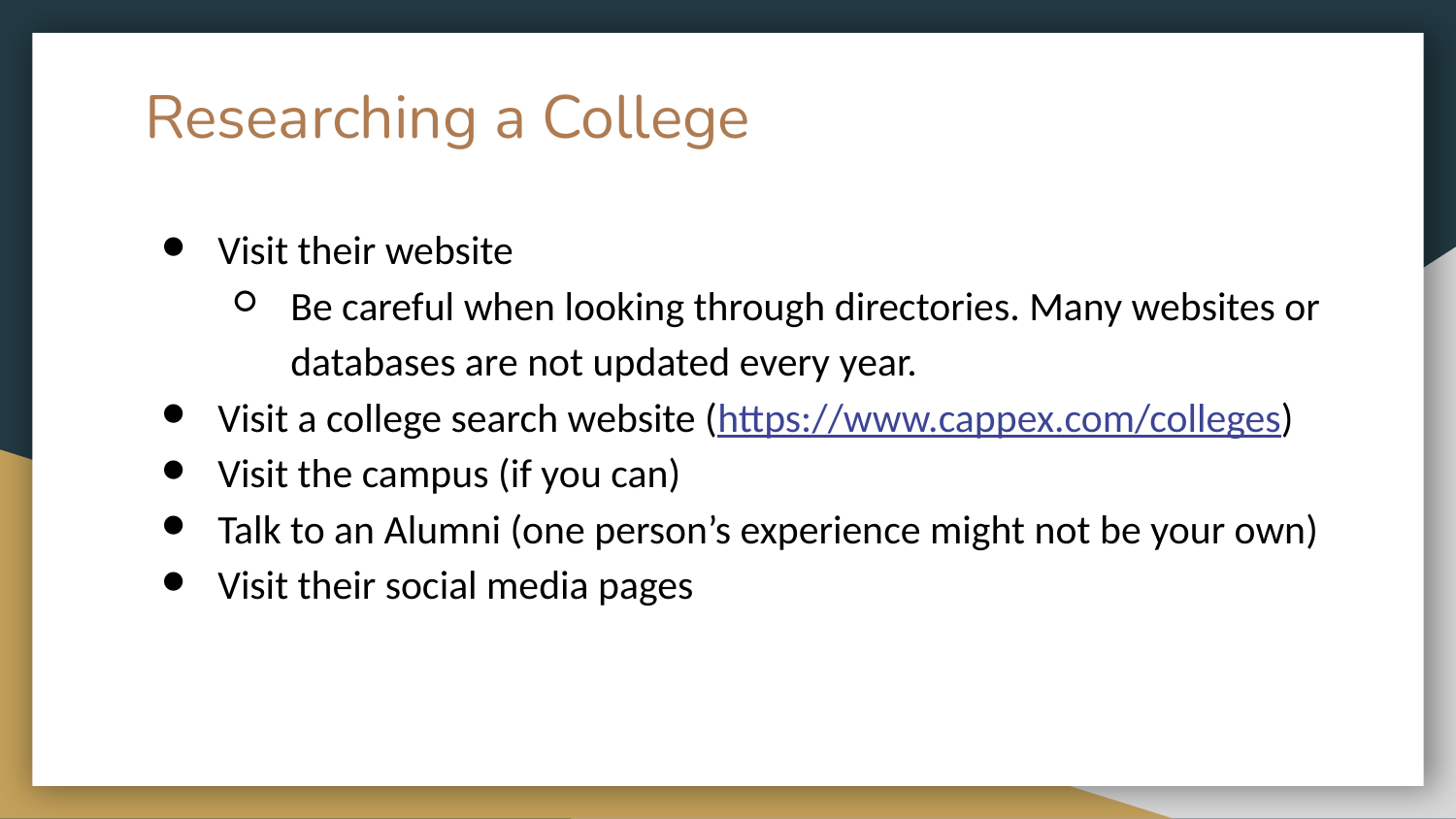

# Researching a College
Visit their website
Be careful when looking through directories. Many websites or databases are not updated every year.
Visit a college search website (https://www.cappex.com/colleges)
Visit the campus (if you can)
Talk to an Alumni (one person’s experience might not be your own)
Visit their social media pages